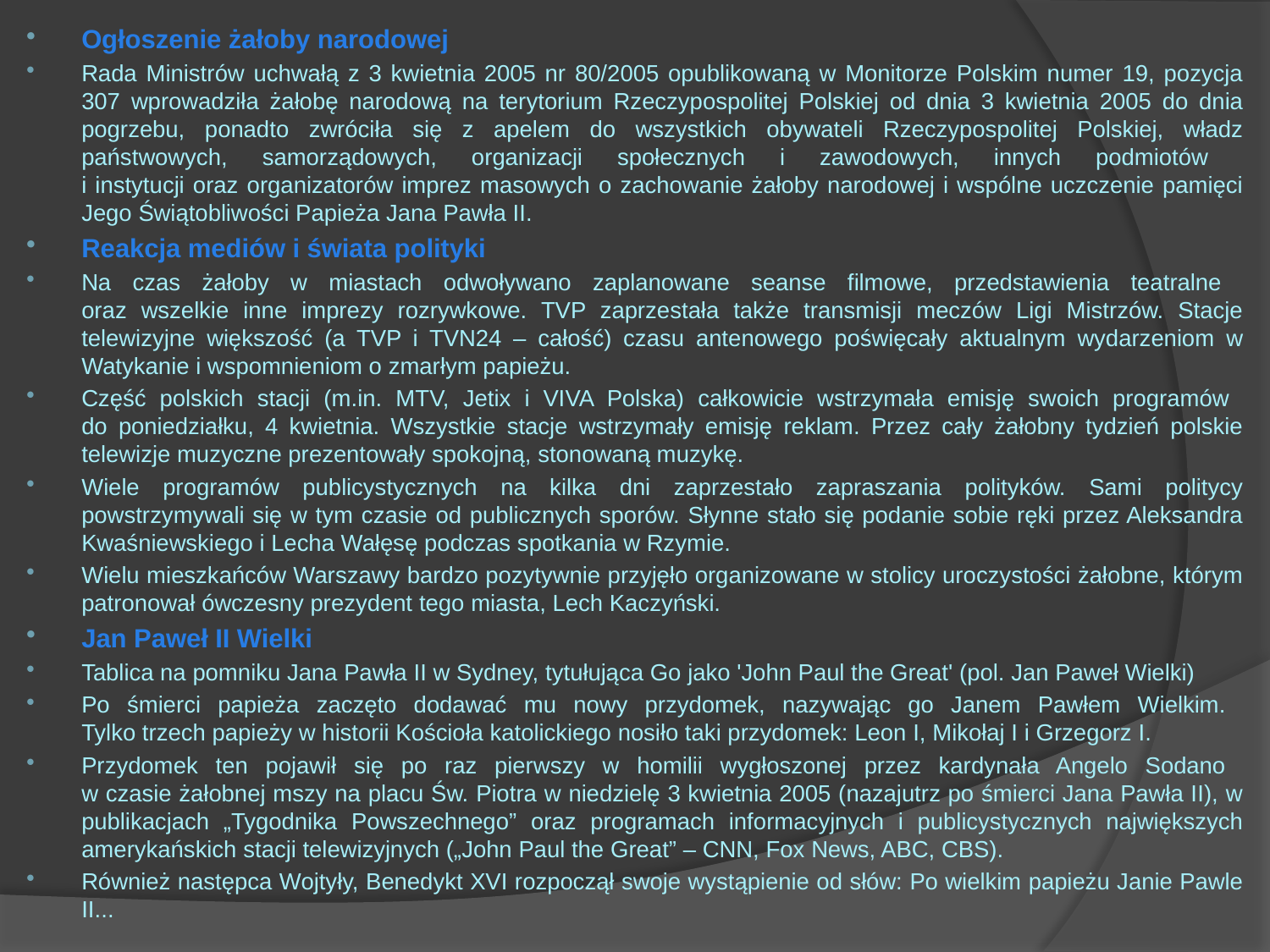

Ogłoszenie żałoby narodowej
Rada Ministrów uchwałą z 3 kwietnia 2005 nr 80/2005 opublikowaną w Monitorze Polskim numer 19, pozycja 307 wprowadziła żałobę narodową na terytorium Rzeczypospolitej Polskiej od dnia 3 kwietnia 2005 do dnia pogrzebu, ponadto zwróciła się z apelem do wszystkich obywateli Rzeczypospolitej Polskiej, władz państwowych, samorządowych, organizacji społecznych i zawodowych, innych podmiotów
i instytucji oraz organizatorów imprez masowych o zachowanie żałoby narodowej i wspólne uczczenie pamięci Jego Świątobliwości Papieża Jana Pawła II.
Reakcja mediów i świata polityki
Na czas żałoby w miastach odwoływano zaplanowane seanse filmowe, przedstawienia teatralne
oraz wszelkie inne imprezy rozrywkowe. TVP zaprzestała także transmisji meczów Ligi Mistrzów. Stacje telewizyjne większość (a TVP i TVN24 – całość) czasu antenowego poświęcały aktualnym wydarzeniom w Watykanie i wspomnieniom o zmarłym papieżu.
Część polskich stacji (m.in. MTV, Jetix i VIVA Polska) całkowicie wstrzymała emisję swoich programów
do poniedziałku, 4 kwietnia. Wszystkie stacje wstrzymały emisję reklam. Przez cały żałobny tydzień polskie telewizje muzyczne prezentowały spokojną, stonowaną muzykę.
Wiele programów publicystycznych na kilka dni zaprzestało zapraszania polityków. Sami politycy powstrzymywali się w tym czasie od publicznych sporów. Słynne stało się podanie sobie ręki przez Aleksandra Kwaśniewskiego i Lecha Wałęsę podczas spotkania w Rzymie.
Wielu mieszkańców Warszawy bardzo pozytywnie przyjęło organizowane w stolicy uroczystości żałobne, którym patronował ówczesny prezydent tego miasta, Lech Kaczyński.
Jan Paweł II Wielki
Tablica na pomniku Jana Pawła II w Sydney, tytułująca Go jako 'John Paul the Great' (pol. Jan Paweł Wielki)
Po śmierci papieża zaczęto dodawać mu nowy przydomek, nazywając go Janem Pawłem Wielkim.
Tylko trzech papieży w historii Kościoła katolickiego nosiło taki przydomek: Leon I, Mikołaj I i Grzegorz I.
Przydomek ten pojawił się po raz pierwszy w homilii wygłoszonej przez kardynała Angelo Sodano
w czasie żałobnej mszy na placu Św. Piotra w niedzielę 3 kwietnia 2005 (nazajutrz po śmierci Jana Pawła II), w publikacjach „Tygodnika Powszechnego” oraz programach informacyjnych i publicystycznych największych amerykańskich stacji telewizyjnych („John Paul the Great” – CNN, Fox News, ABC, CBS).
Również następca Wojtyły, Benedykt XVI rozpoczął swoje wystąpienie od słów: Po wielkim papieżu Janie Pawle II...